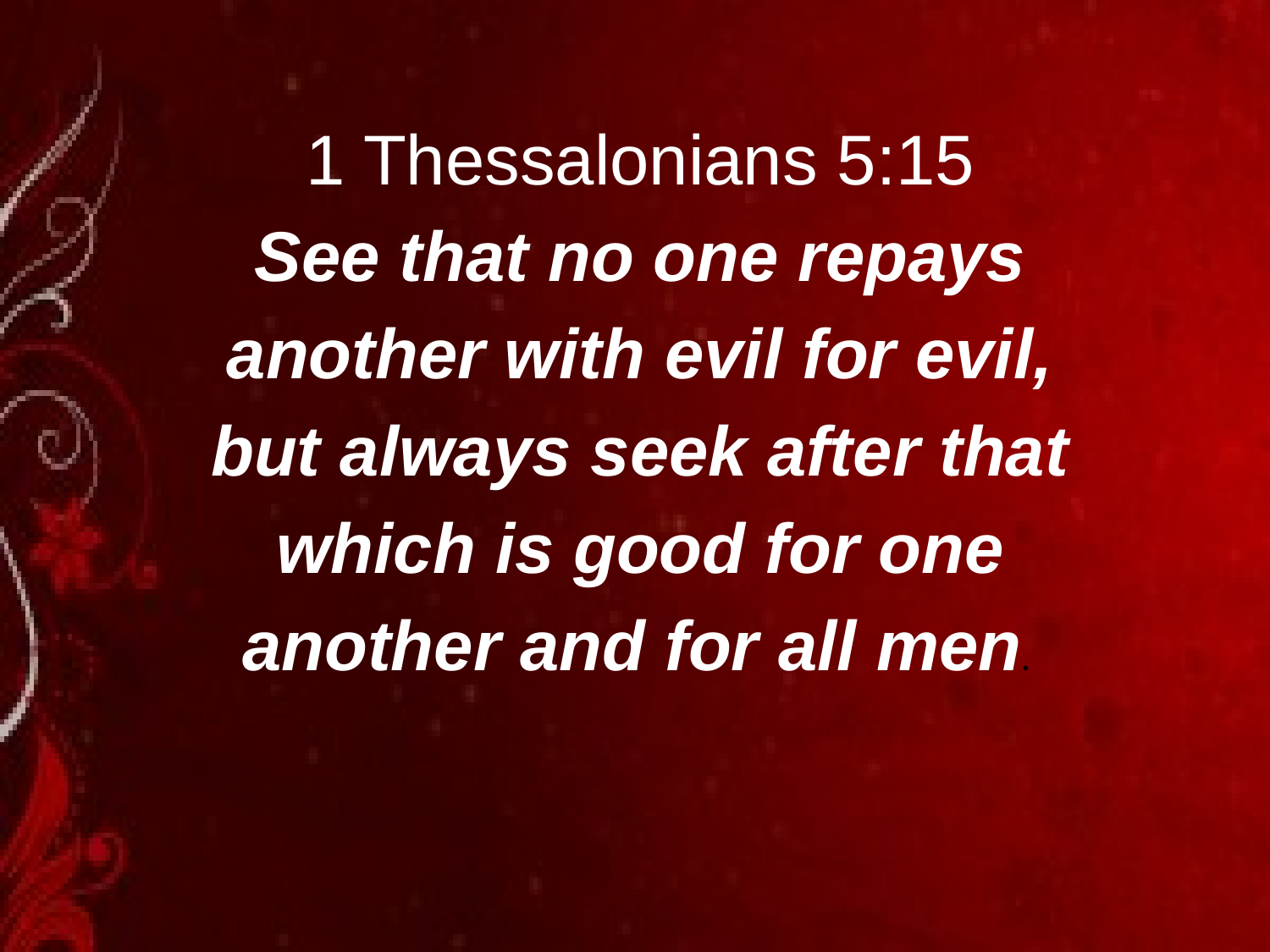

1 Thessalonians 5:15
See that no one repays another with evil for evil, but always seek after that which is good for one another and for all men.